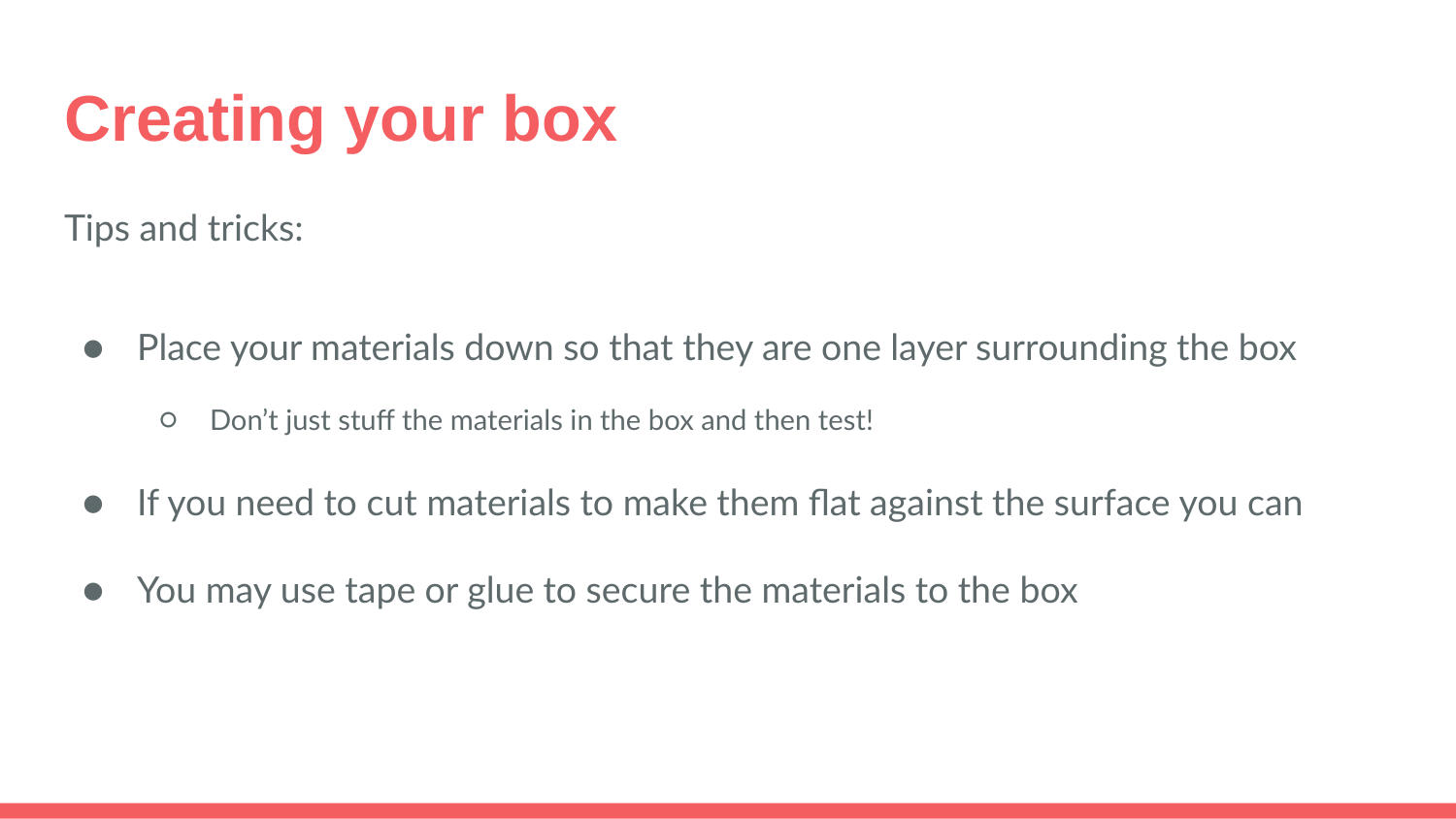

# Creating your box
Tips and tricks:
Place your materials down so that they are one layer surrounding the box
Don’t just stuff the materials in the box and then test!
If you need to cut materials to make them flat against the surface you can
You may use tape or glue to secure the materials to the box